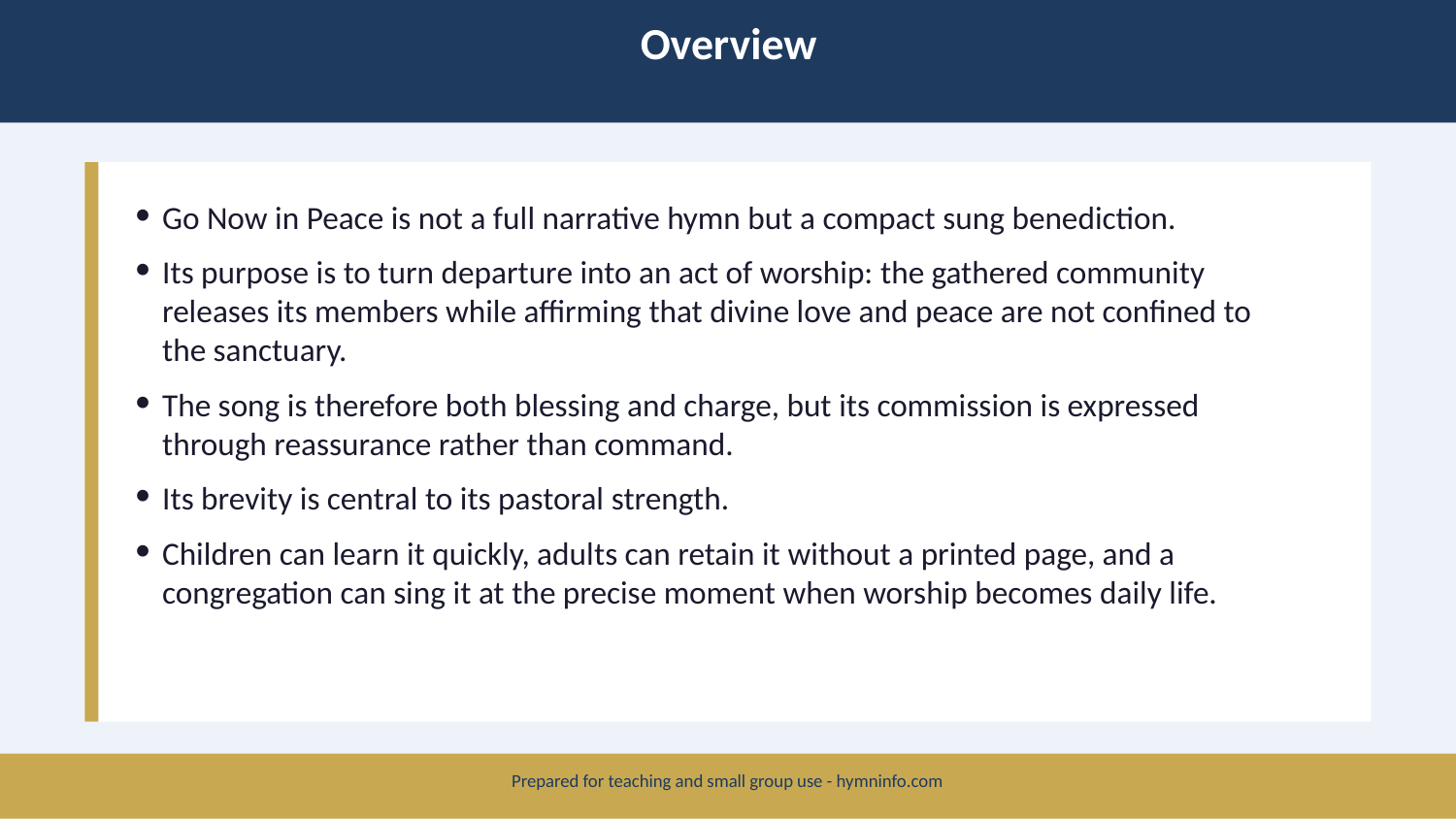

Overview

Go Now in Peace is not a full narrative hymn but a compact sung benediction.
Its purpose is to turn departure into an act of worship: the gathered community releases its members while affirming that divine love and peace are not confined to the sanctuary.
The song is therefore both blessing and charge, but its commission is expressed through reassurance rather than command.
Its brevity is central to its pastoral strength.
Children can learn it quickly, adults can retain it without a printed page, and a congregation can sing it at the precise moment when worship becomes daily life.

Prepared for teaching and small group use - hymninfo.com